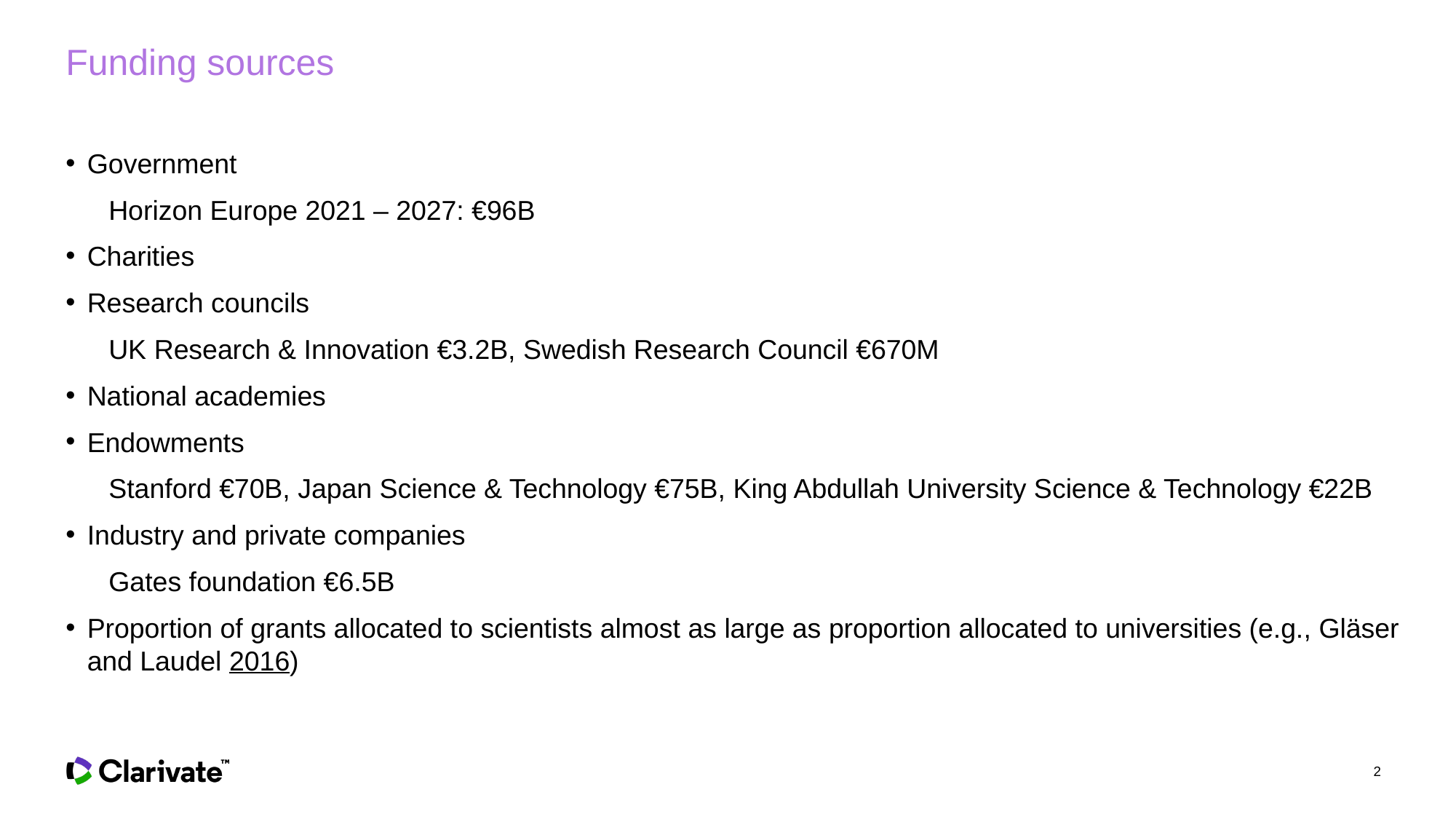

# Funding sources

Government
Horizon Europe 2021 – 2027: €96B
Charities
Research councils
UK Research & Innovation €3.2B, Swedish Research Council €670M
National academies
Endowments
Stanford €70B, Japan Science & Technology €75B, King Abdullah University Science & Technology €22B
Industry and private companies
Gates foundation €6.5B
Proportion of grants allocated to scientists almost as large as proportion allocated to universities (e.g., Gläser and Laudel 2016)

2